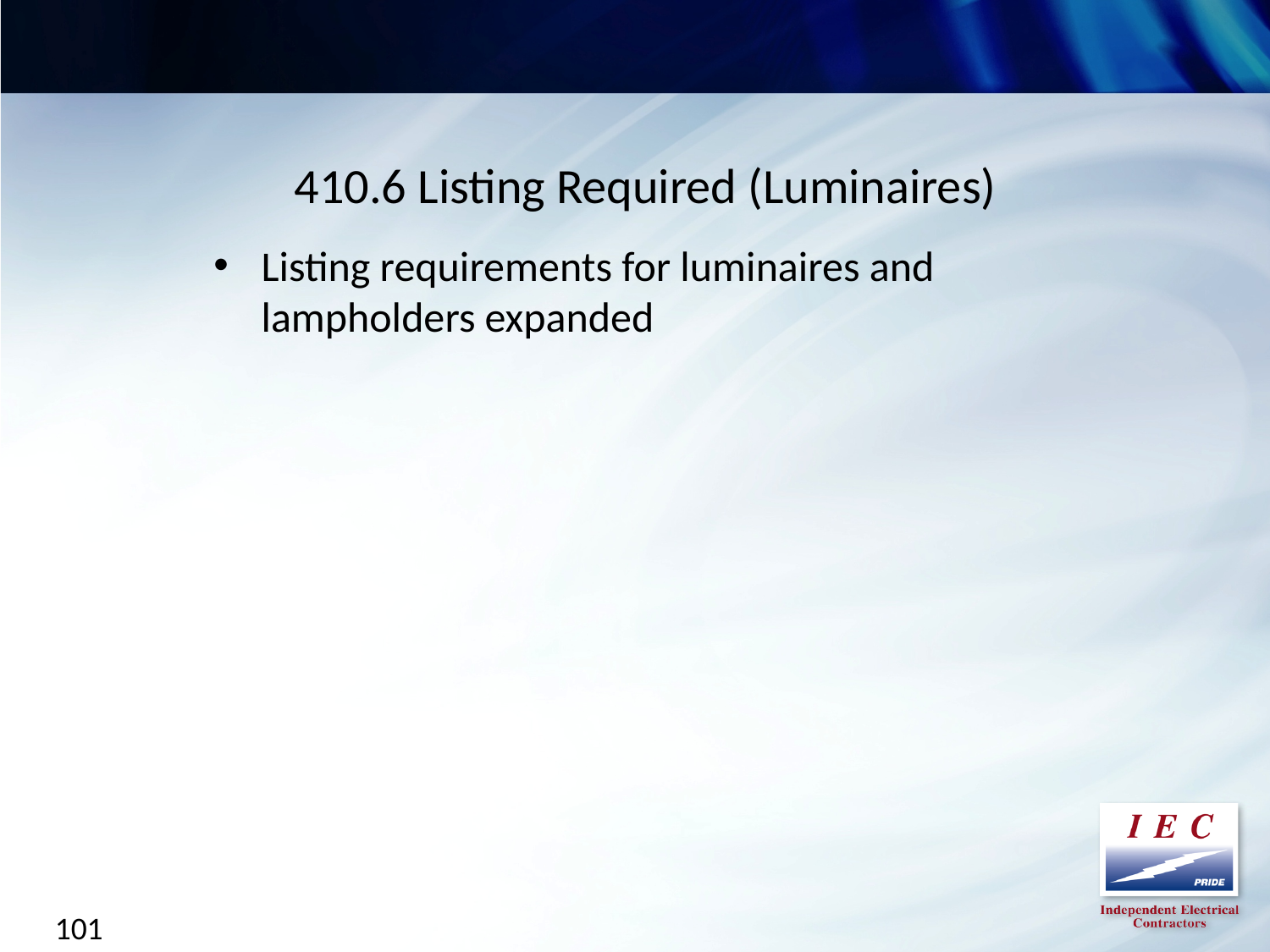

410.6 Listing Required (Luminaires)
Listing requirements for luminaires and lampholders expanded
101